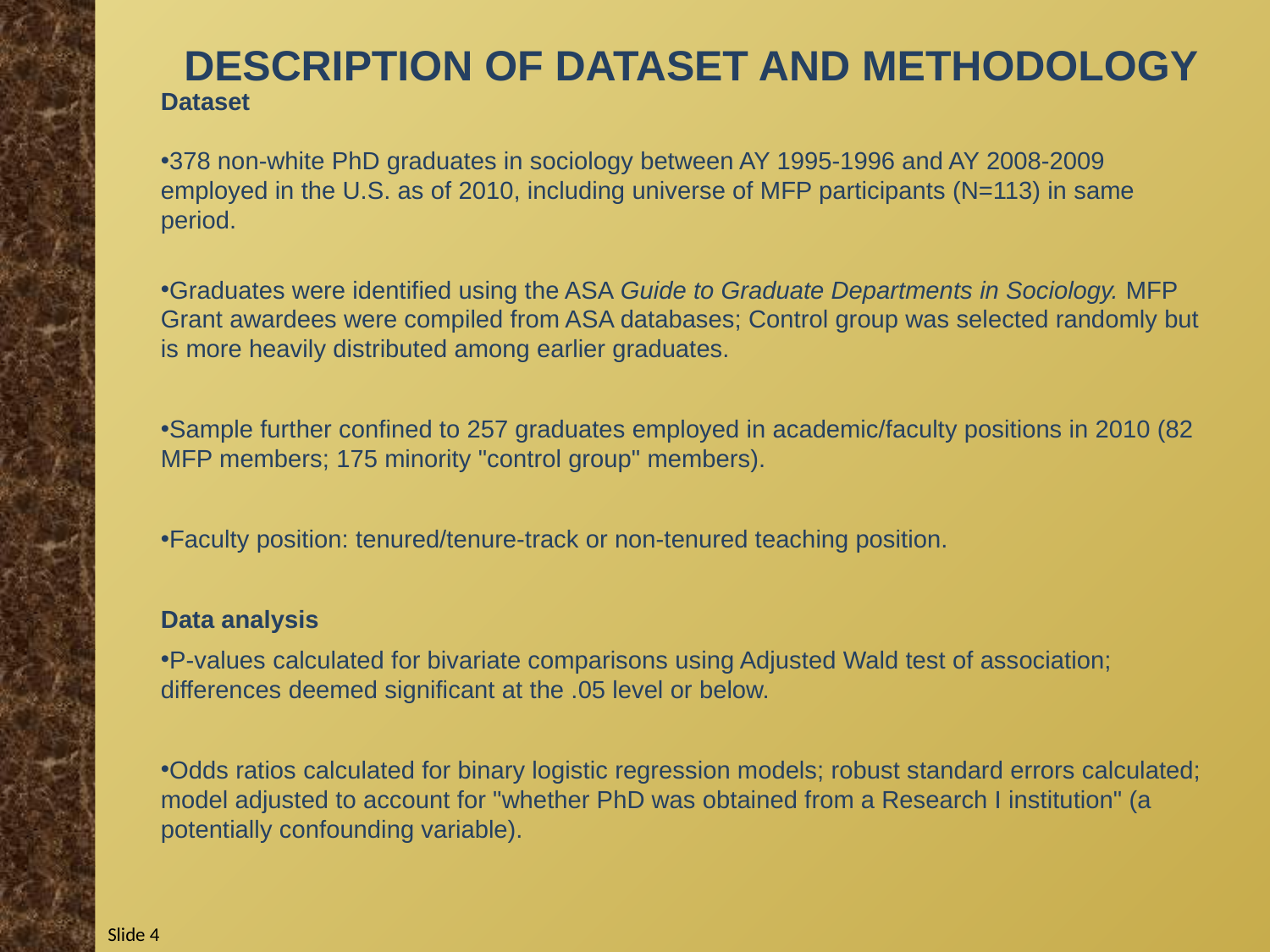

Description of Dataset and Methodology
Dataset

378 non-white PhD graduates in sociology between AY 1995-1996 and AY 2008-2009 employed in the U.S. as of 2010, including universe of MFP participants (N=113) in same period.

Graduates were identified using the ASA Guide to Graduate Departments in Sociology. MFP Grant awardees were compiled from ASA databases; Control group was selected randomly but is more heavily distributed among earlier graduates.

Sample further confined to 257 graduates employed in academic/faculty positions in 2010 (82 MFP members; 175 minority "control group" members).

Faculty position: tenured/tenure-track or non-tenured teaching position.

Data analysis
P-values calculated for bivariate comparisons using Adjusted Wald test of association; differences deemed significant at the .05 level or below.

Odds ratios calculated for binary logistic regression models; robust standard errors calculated; model adjusted to account for "whether PhD was obtained from a Research I institution" (a potentially confounding variable).
Slide 4